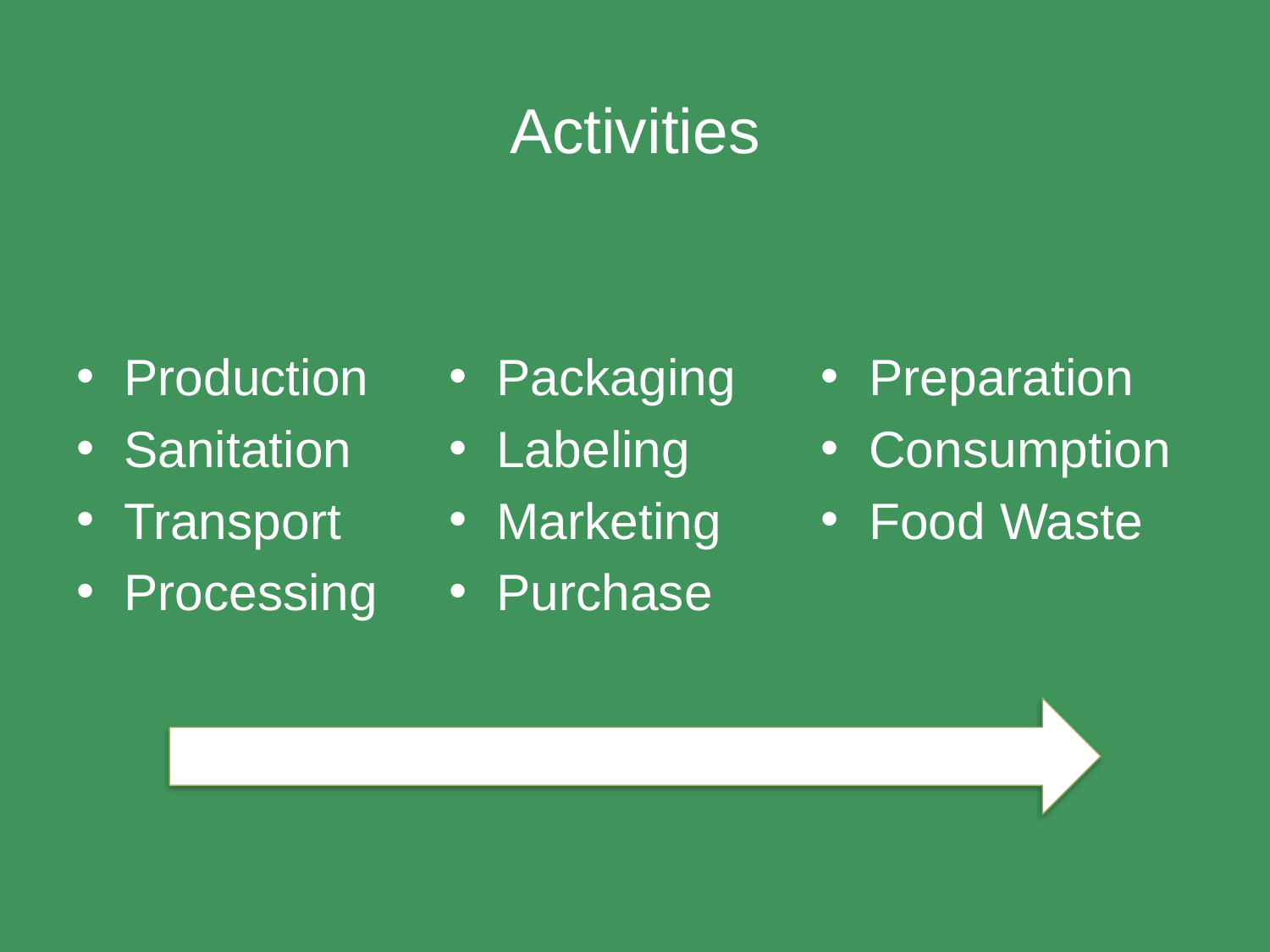

# Activities
Choices
Production
Sanitation
Transport
Processing
Packaging
Labeling
Marketing
Purchase
Preparation
Consumption
Food Waste